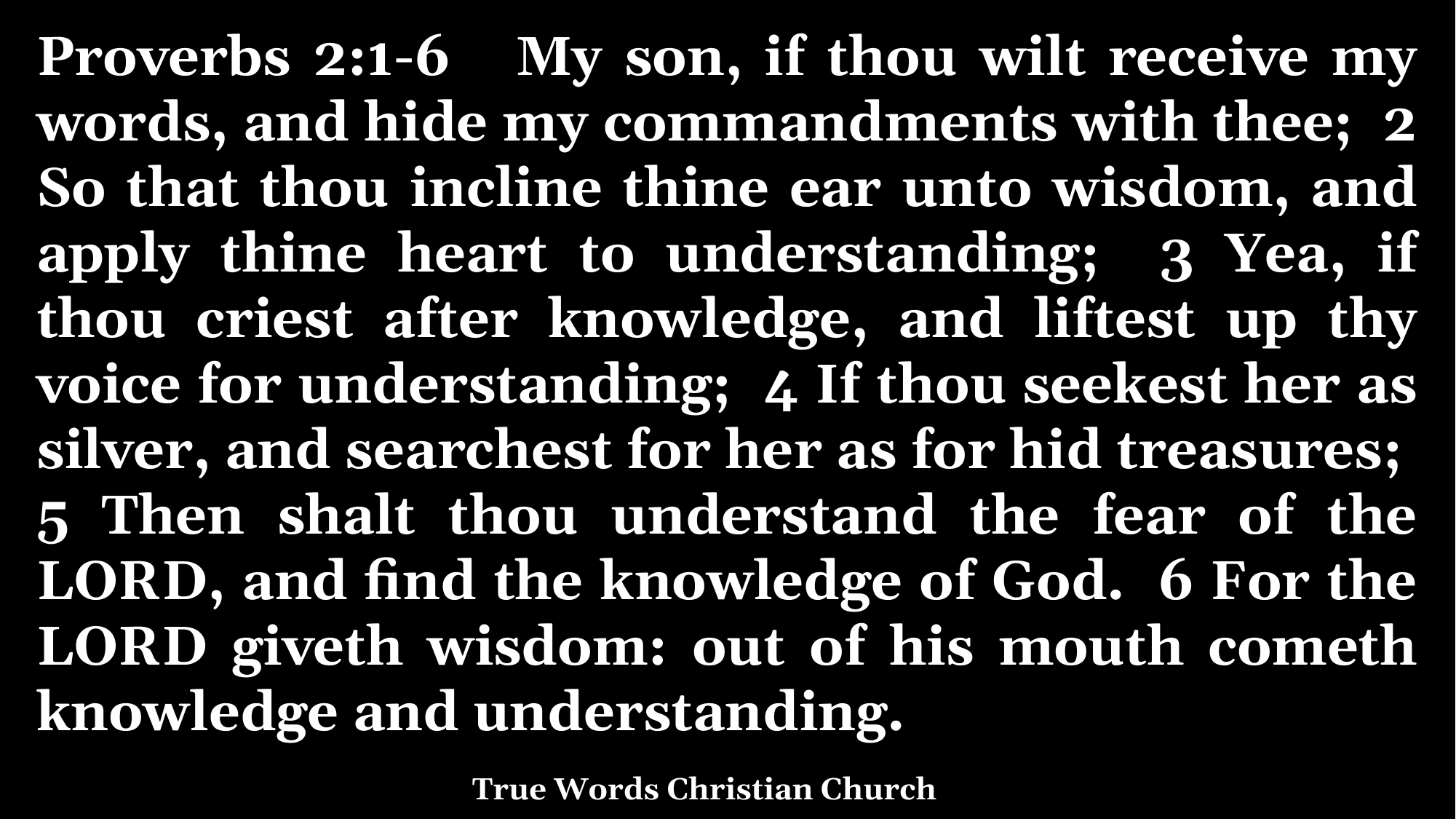

Proverbs 2:1-6   My son, if thou wilt receive my words, and hide my commandments with thee;  2 So that thou incline thine ear unto wisdom, and apply thine heart to understanding;  3 Yea, if thou criest after knowledge, and liftest up thy voice for understanding;  4 If thou seekest her as silver, and searchest for her as for hid treasures;  5 Then shalt thou understand the fear of the LORD, and find the knowledge of God.  6 For the LORD giveth wisdom: out of his mouth cometh knowledge and understanding.
True Words Christian Church